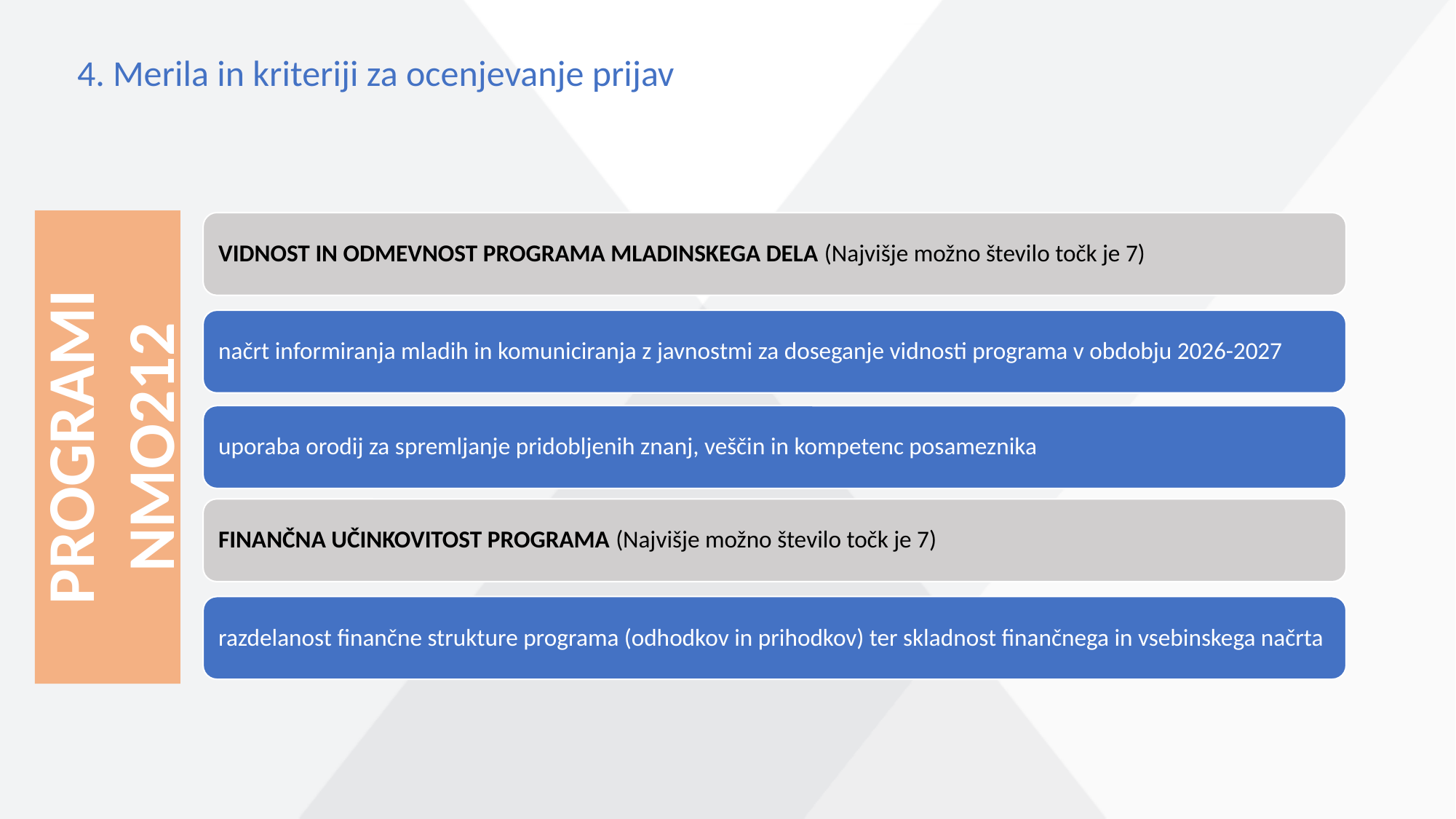

4. Merila in kriteriji za ocenjevanje prijav
PROGRAMI NMO212
VIDNOST IN ODMEVNOST PROGRAMA MLADINSKEGA DELA (Najvišje možno število točk je 7)
načrt informiranja mladih in komuniciranja z javnostmi za doseganje vidnosti programa v obdobju 2026-2027
uporaba orodij za spremljanje pridobljenih znanj, veščin in kompetenc posameznika
FINANČNA UČINKOVITOST PROGRAMA (Najvišje možno število točk je 7)
razdelanost finančne strukture programa (odhodkov in prihodkov) ter skladnost finančnega in vsebinskega načrta